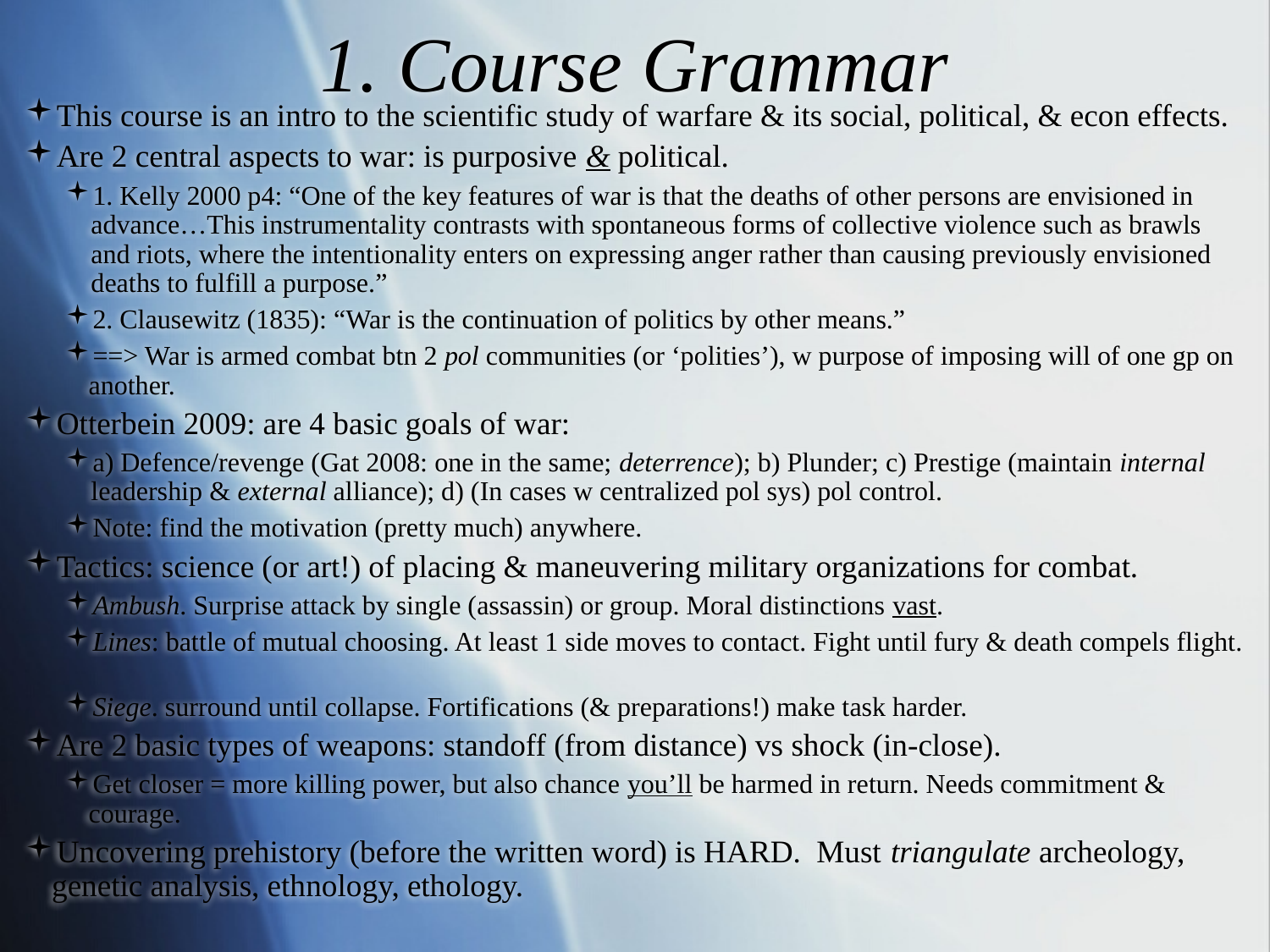

# 1. Course Grammar
This course is an intro to the scientific study of warfare & its social, political, & econ effects.
Are 2 central aspects to war: is purposive & political.
1. Kelly 2000 p4: “One of the key features of war is that the deaths of other persons are envisioned in advance…This instrumentality contrasts with spontaneous forms of collective violence such as brawls and riots, where the intentionality enters on expressing anger rather than causing previously envisioned deaths to fulfill a purpose.”
2. Clausewitz (1835): “War is the continuation of politics by other means.”
==> War is armed combat btn 2 pol communities (or ‘polities’), w purpose of imposing will of one gp on another.
Otterbein 2009: are 4 basic goals of war:
a) Defence/revenge (Gat 2008: one in the same; deterrence); b) Plunder; c) Prestige (maintain internal leadership & external alliance); d) (In cases w centralized pol sys) pol control.
Note: find the motivation (pretty much) anywhere.
Tactics: science (or art!) of placing & maneuvering military organizations for combat.
Ambush. Surprise attack by single (assassin) or group. Moral distinctions vast.
Lines: battle of mutual choosing. At least 1 side moves to contact. Fight until fury & death compels flight.
Siege. surround until collapse. Fortifications (& preparations!) make task harder.
Are 2 basic types of weapons: standoff (from distance) vs shock (in-close).
Get closer = more killing power, but also chance you’ll be harmed in return. Needs commitment & courage.
Uncovering prehistory (before the written word) is HARD.  Must triangulate archeology, genetic analysis, ethnology, ethology.
2